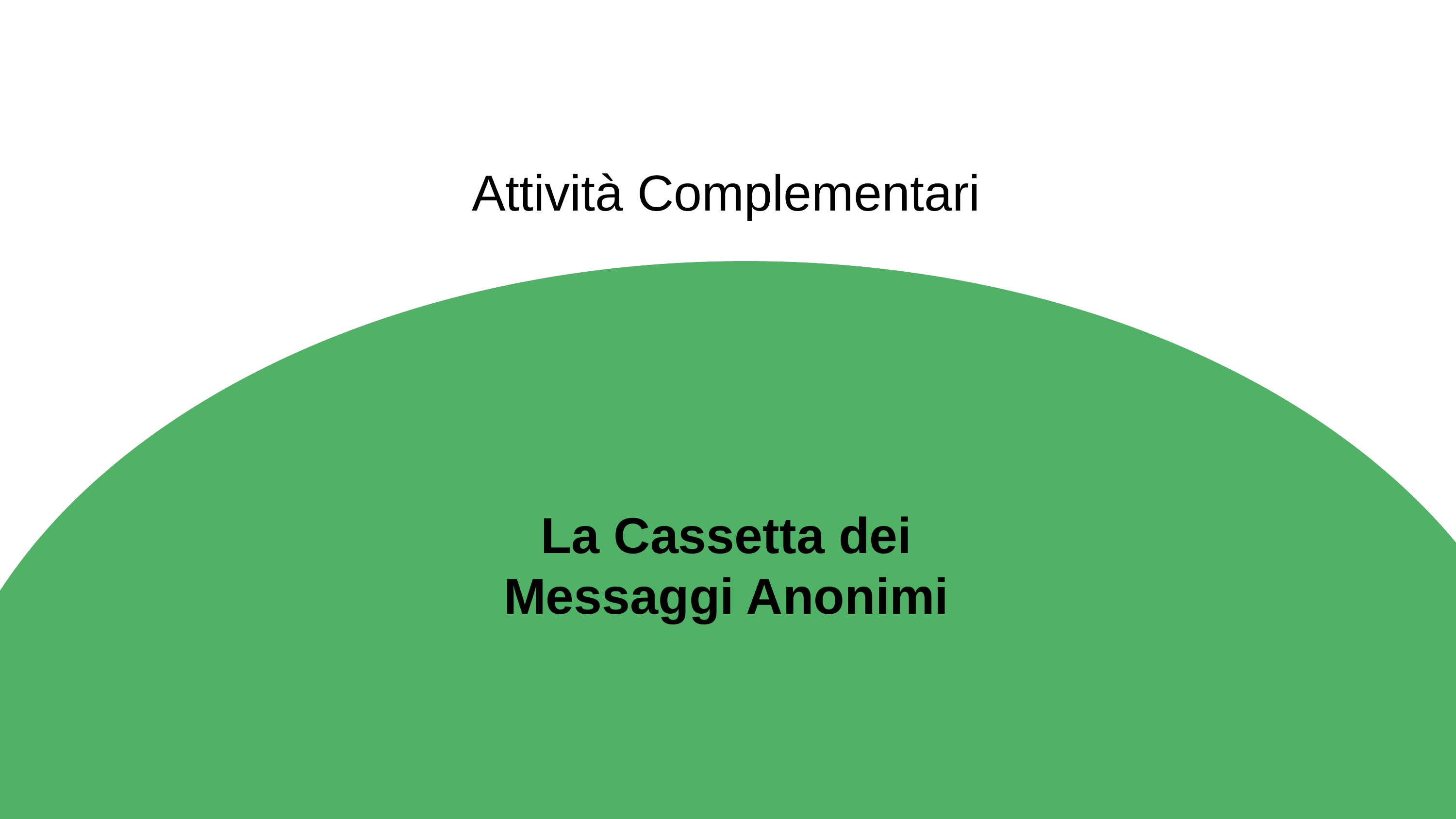

Attività Complementari

La Cassetta dei Messaggi Anonimi